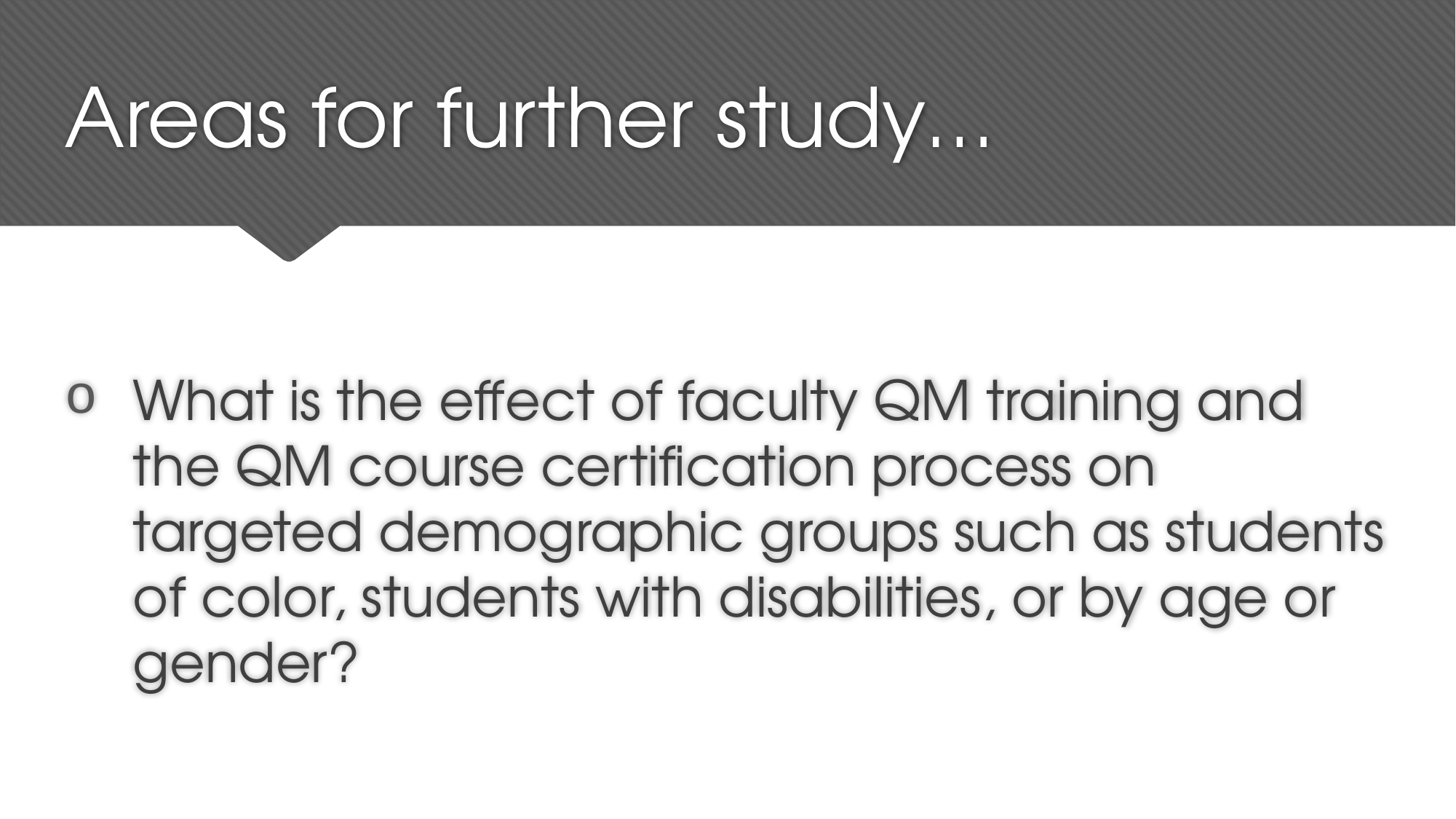

# Areas for further study…
What is the effect of faculty QM training and the QM course certification process on targeted demographic groups such as students of color, students with disabilities, or by age or gender?